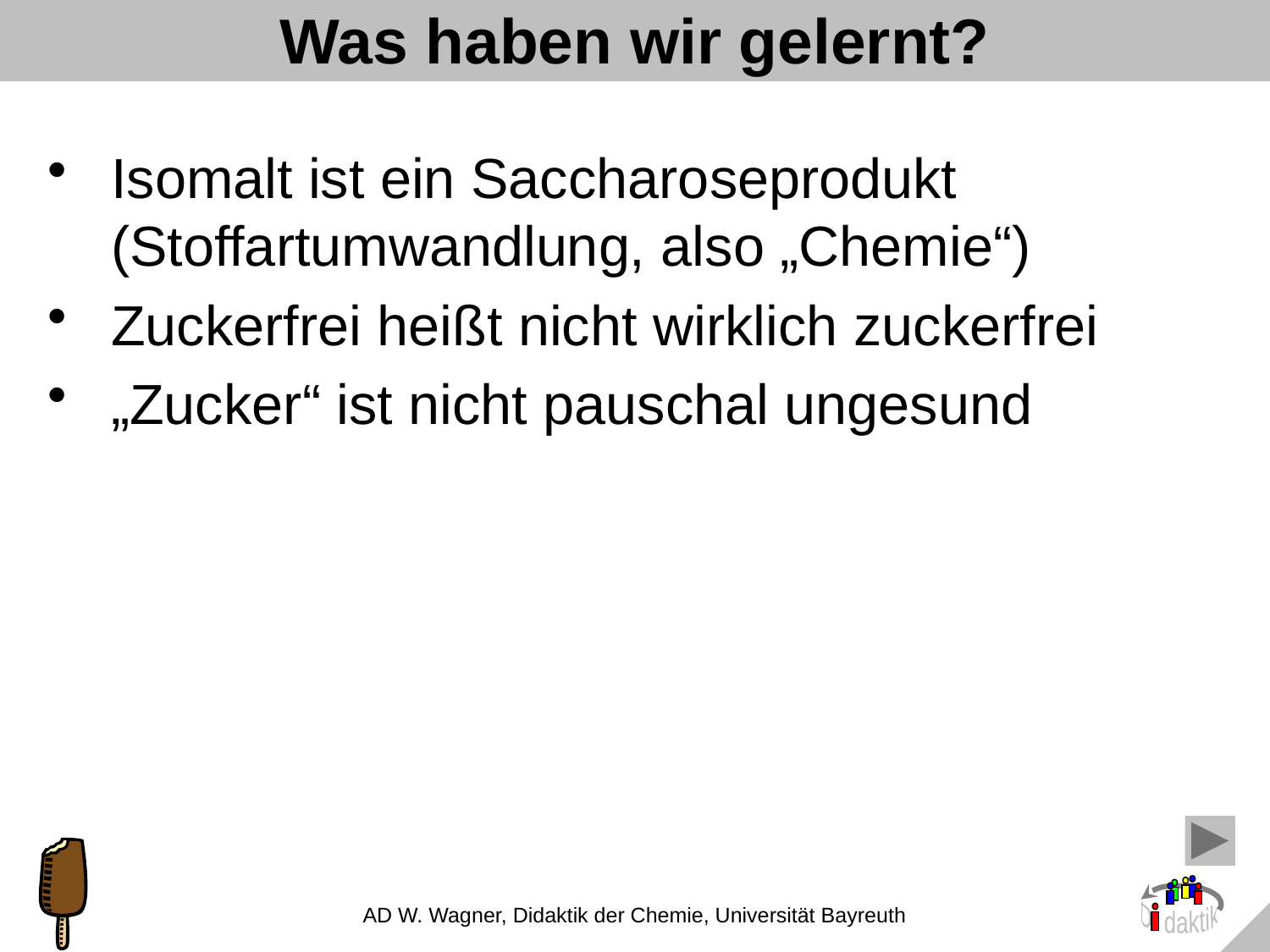

# Was haben wir gelernt?
Isomalt ist ein Saccharoseprodukt (Stoffartumwandlung, also „Chemie“)
Zuckerfrei heißt nicht wirklich zuckerfrei
„Zucker“ ist nicht pauschal ungesund

AD W. Wagner, Didaktik der Chemie, Universität Bayreuth